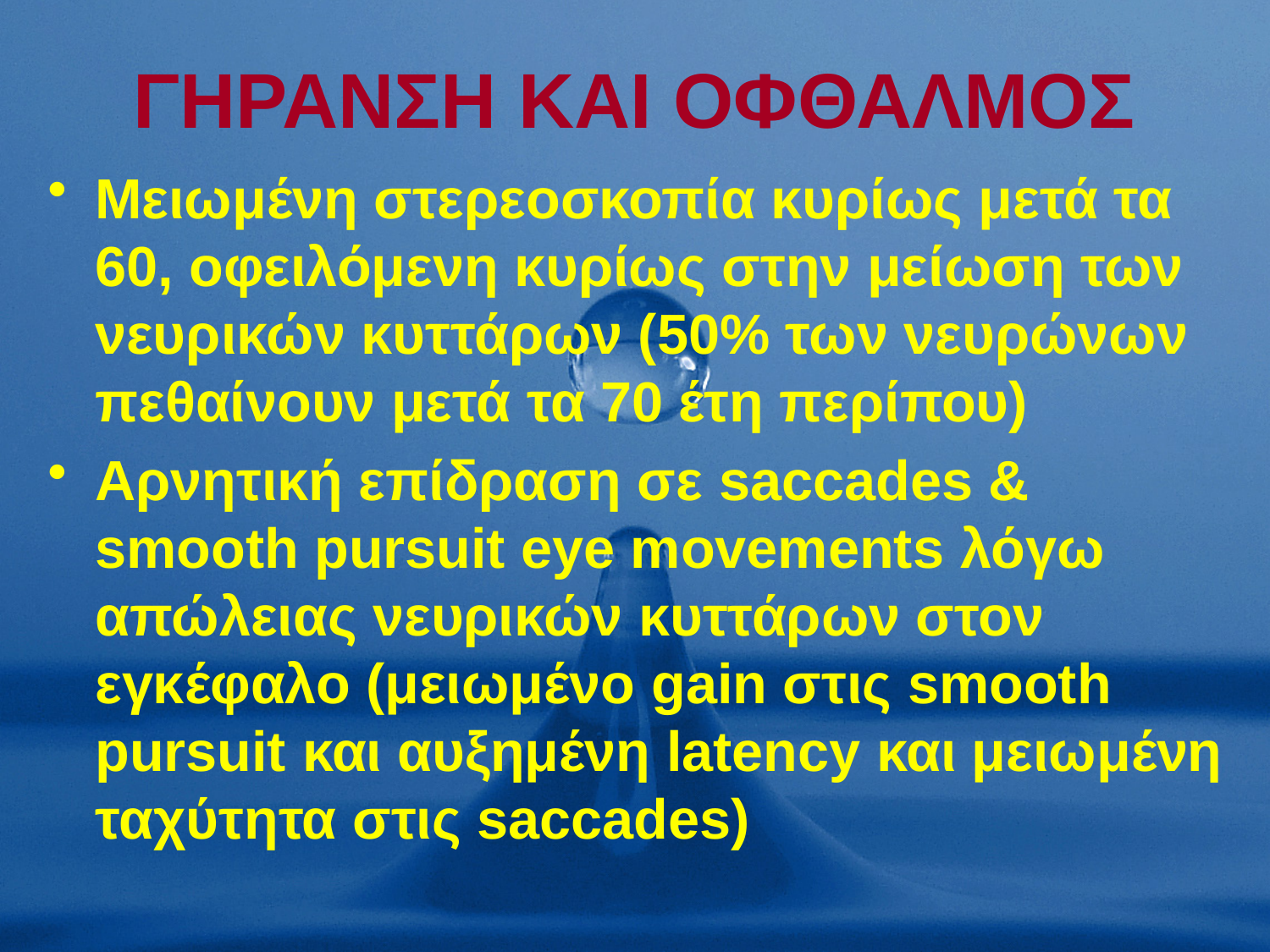

# ΓΗΡΑΝΣΗ ΚΑΙ ΟΦΘΑΛΜΟΣ
Μειωμένη στερεοσκοπία κυρίως μετά τα 60, οφειλόμενη κυρίως στην μείωση των νευρικών κυττάρων (50% των νευρώνων πεθαίνουν μετά τα 70 έτη περίπου)
Αρνητική επίδραση σε saccades & smooth pursuit eye movements λόγω απώλειας νευρικών κυττάρων στον εγκέφαλο (μειωμένο gain στις smooth pursuit και αυξημένη latency και μειωμένη ταχύτητα στις saccades)